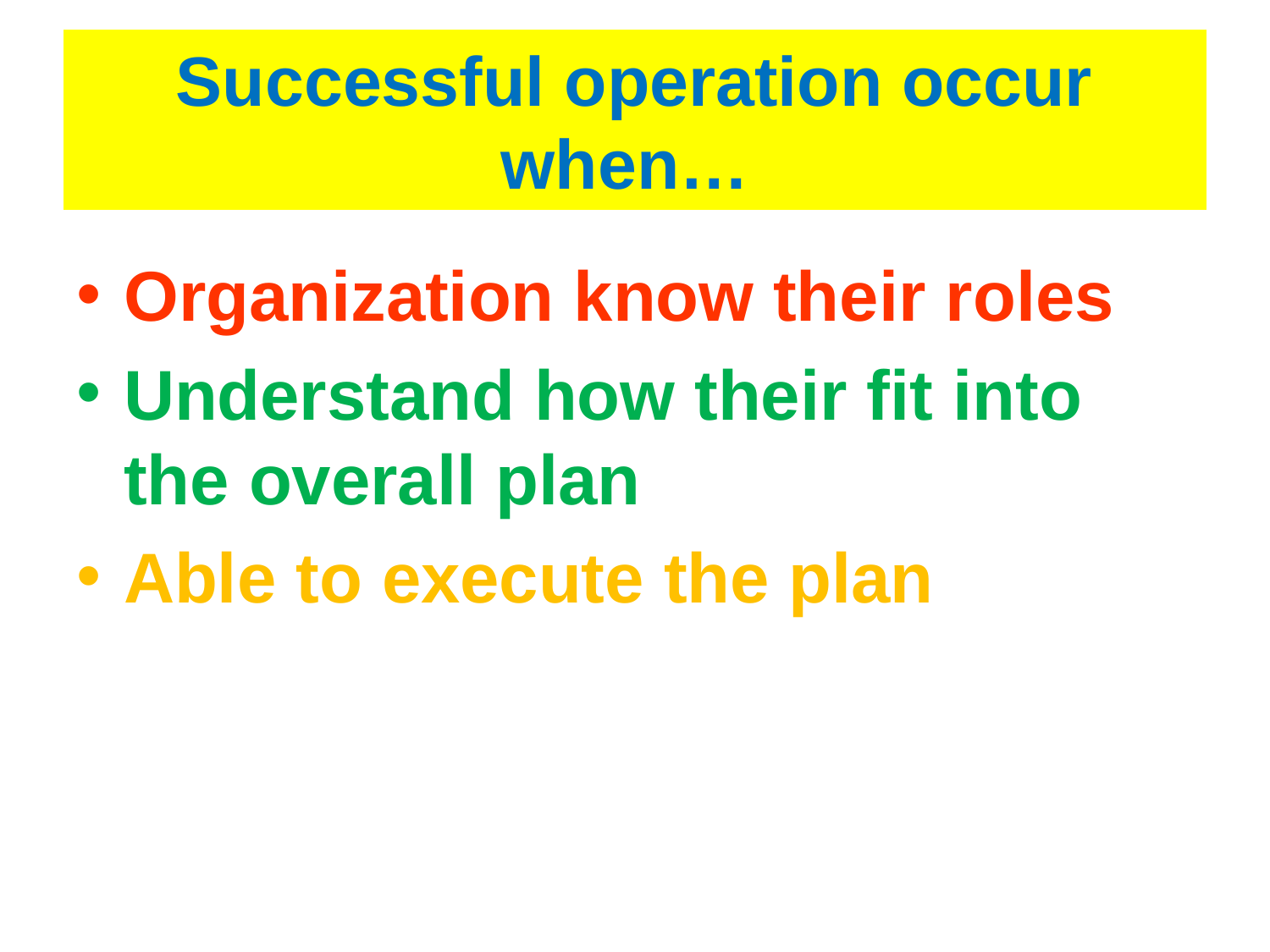

# Successful operation occur when…
Organization know their roles
Understand how their fit into the overall plan
Able to execute the plan